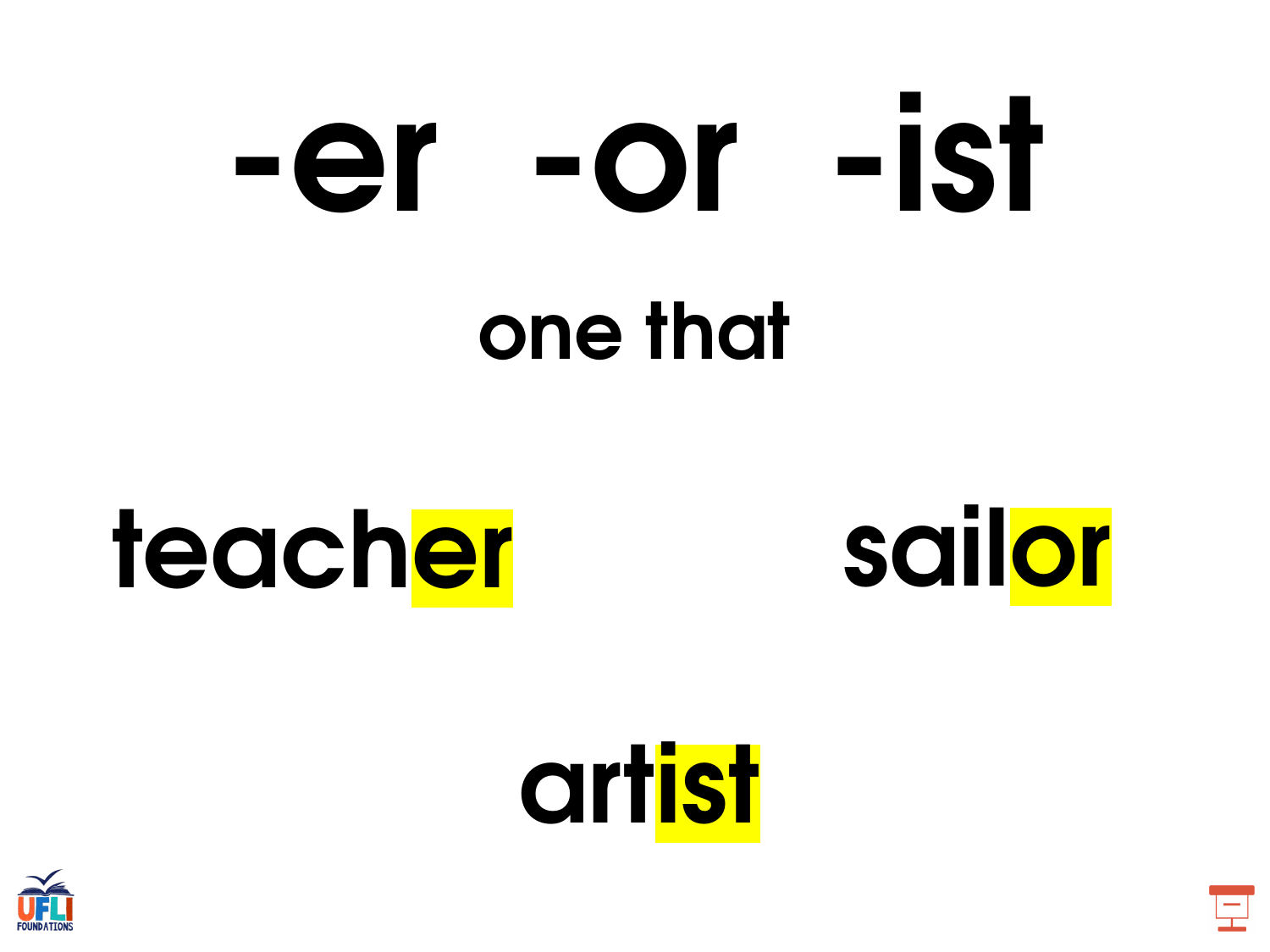

-er  -or  -ist
one that
sailor
teacher
artist